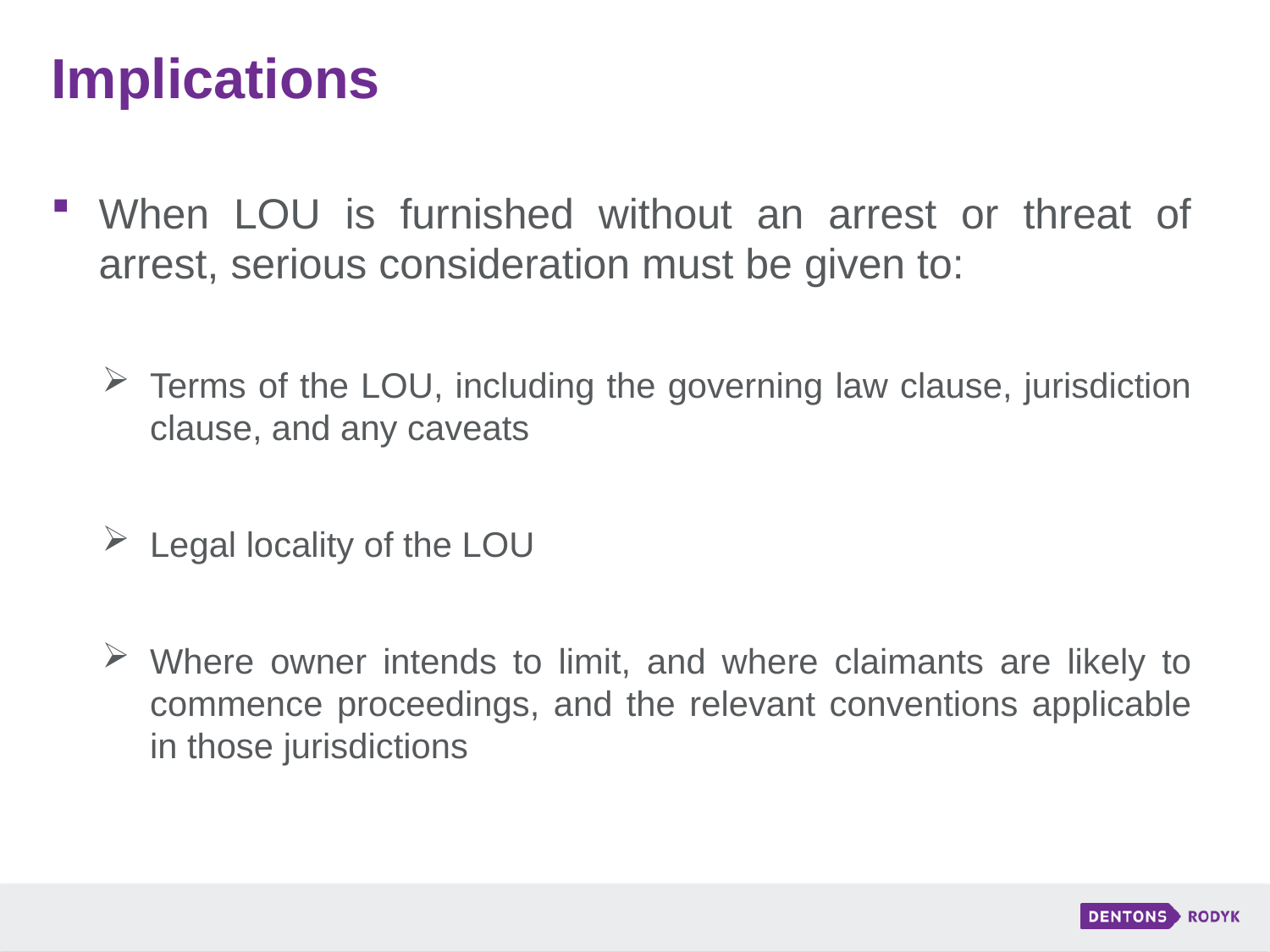

# Implications
When LOU is furnished without an arrest or threat of arrest, serious consideration must be given to:

Terms of the LOU, including the governing law clause, jurisdiction clause, and any caveats

Legal locality of the LOU

Where owner intends to limit, and where claimants are likely to commence proceedings, and the relevant conventions applicable in those jurisdictions